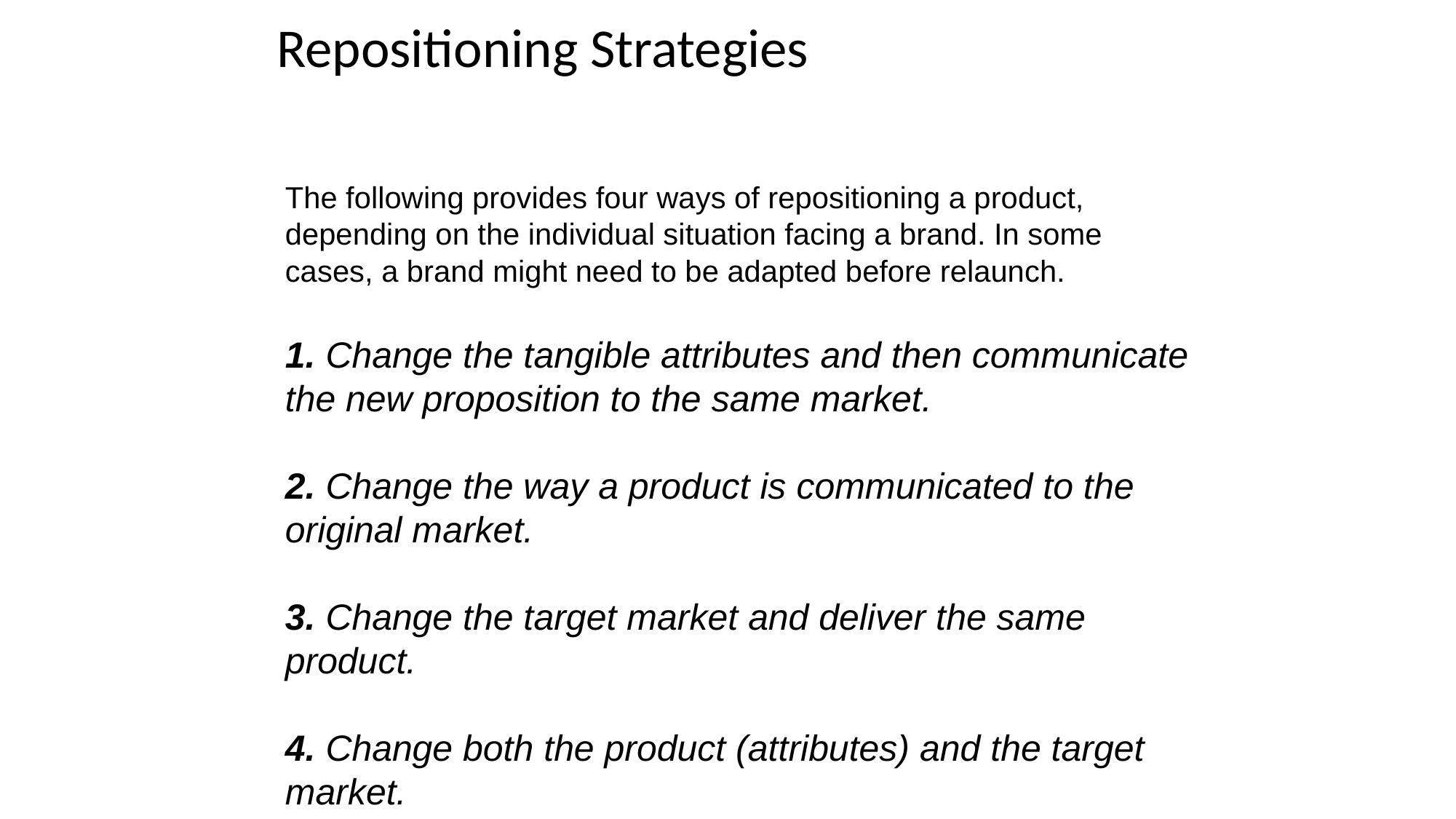

# Repositioning Strategies
The following provides four ways of repositioning a product, depending on the individual situation facing a brand. In some cases, a brand might need to be adapted before relaunch.

1. Change the tangible attributes and then communicate the new proposition to the same market.

2. Change the way a product is communicated to the original market.

3. Change the target market and deliver the same product.

4. Change both the product (attributes) and the target market.